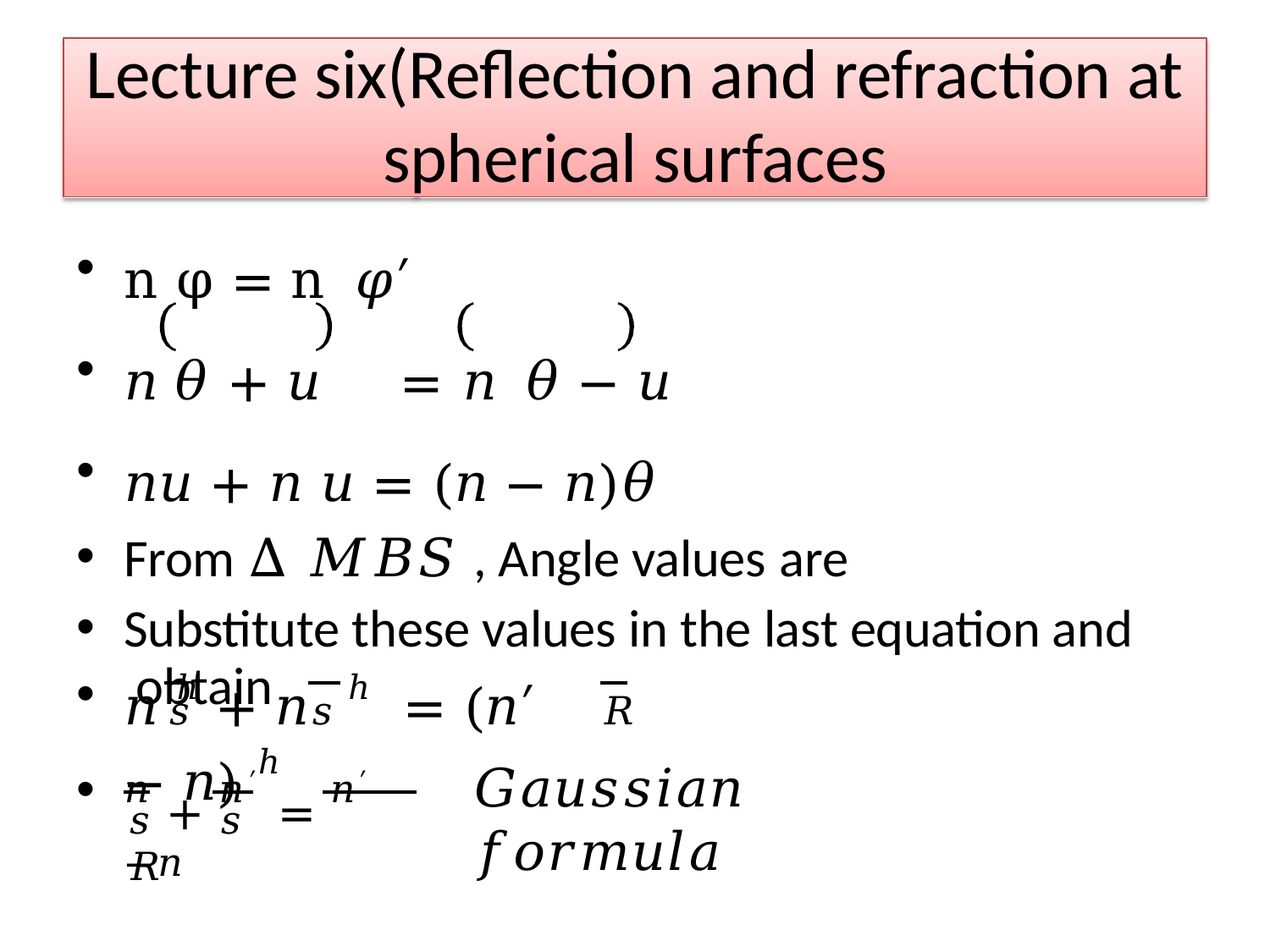

Lecture six(Reflection and refraction at
spherical surfaces
n φ = n 𝜑′
𝑛	𝜃 + 𝑢	= 𝑛	𝜃 − 𝑢
𝑛𝑢 + 𝑛 𝑢 = (𝑛 − 𝑛)𝜃
From ∆ 𝑀𝐵𝑆 , Angle values are
Substitute these values in the last equation and  obtain

𝑛 ℎ + 𝑛  ℎ	= (𝑛′ − 𝑛) ℎ
𝑅
𝐺𝑎𝑢𝑠𝑠𝑖𝑎𝑛 𝑓𝑜𝑟𝑚𝑢𝑙𝑎

𝑠	𝑠
𝑛 + 𝑛′ = 𝑛′−𝑛
•

𝑠	𝑠 	𝑅